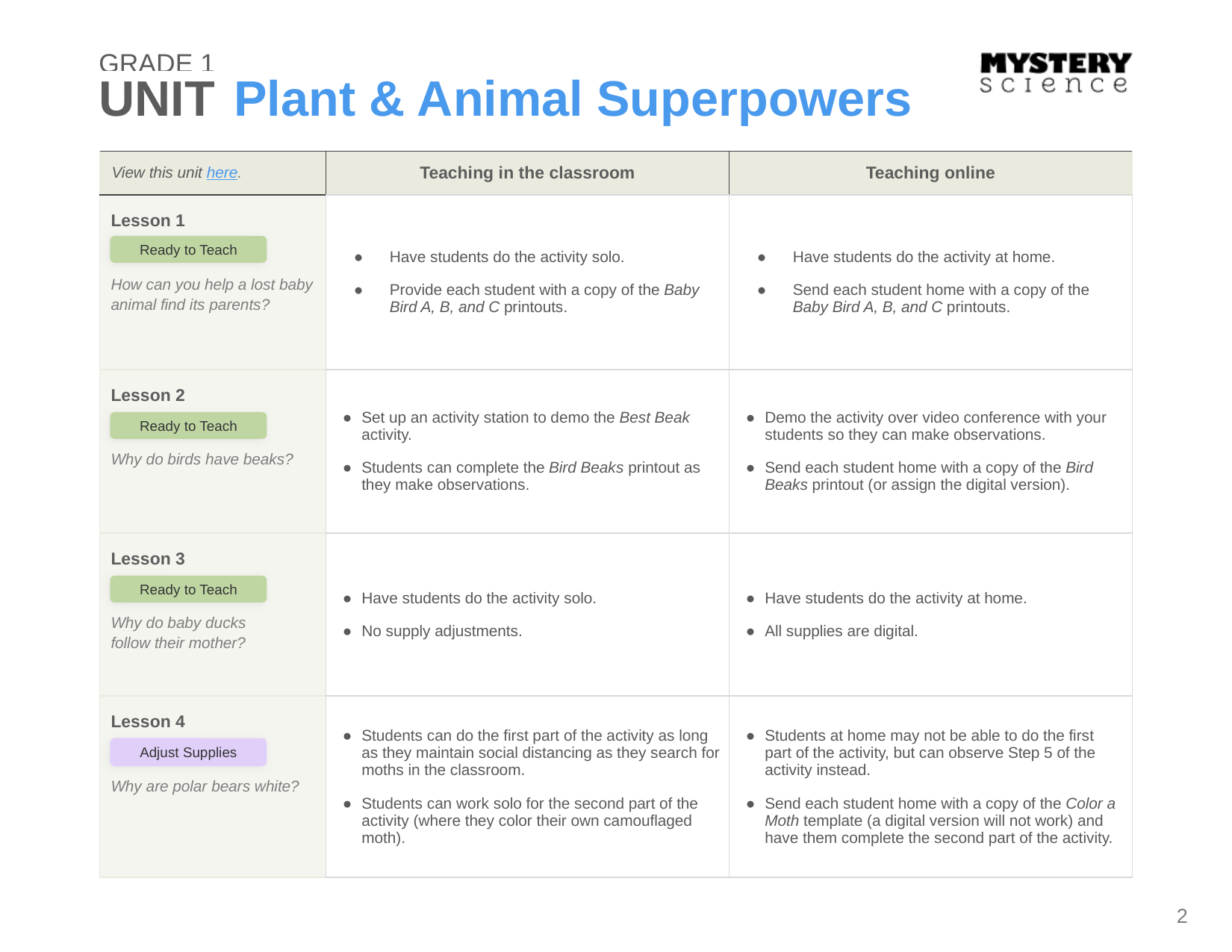

GRADE 1
UNIT  Plant & Animal Superpowers
| View this unit here. | Teaching in the classroom | Teaching online |
| --- | --- | --- |
| Lesson 1 How can you help a lost baby animal find its parents? | Have students do the activity solo. Provide each student with a copy of the Baby Bird A, B, and C printouts. | Have students do the activity at home. Send each student home with a copy of the Baby Bird A, B, and C printouts. |
| Lesson 2 Why do birds have beaks? | Set up an activity station to demo the Best Beak activity. Students can complete the Bird Beaks printout as they make observations. | Demo the activity over video conference with your students so they can make observations. Send each student home with a copy of the Bird Beaks printout (or assign the digital version). |
| Lesson 3 Why do baby ducks follow their mother? | Have students do the activity solo. No supply adjustments. | Have students do the activity at home. All supplies are digital. |
| Lesson 4 Why are polar bears white? | Students can do the first part of the activity as long as they maintain social distancing as they search for moths in the classroom. Students can work solo for the second part of the activity (where they color their own camouflaged moth). | Students at home may not be able to do the first part of the activity, but can observe Step 5 of the activity instead. Send each student home with a copy of the Color a Moth template (a digital version will not work) and have them complete the second part of the activity. |

Ready to Teach

Ready to Teach

Ready to Teach

Adjust Supplies
2